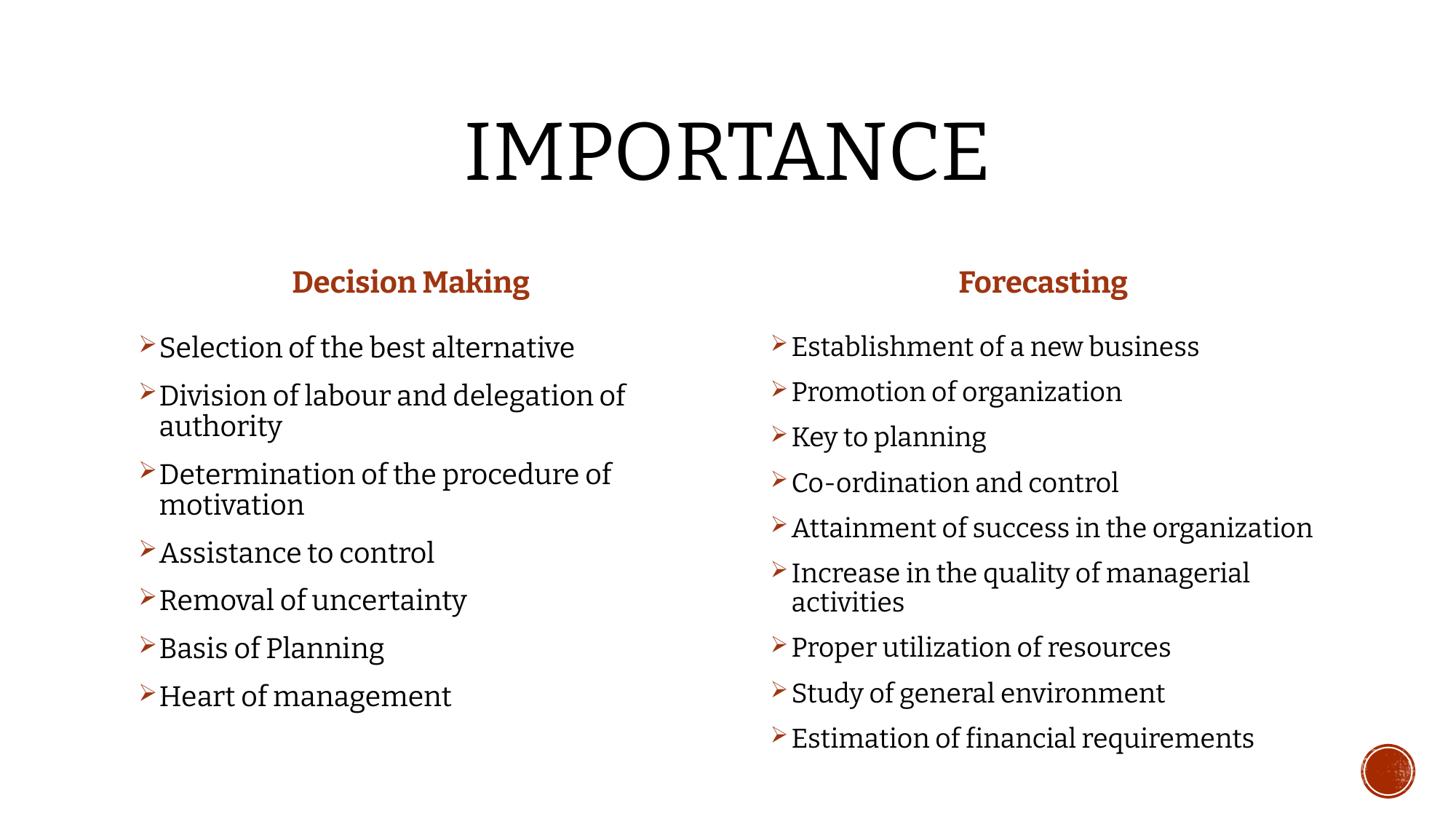

# Importance
Decision Making
Forecasting
Establishment of a new business
Promotion of organization
Key to planning
Co-ordination and control
Attainment of success in the organization
Increase in the quality of managerial activities
Proper utilization of resources
Study of general environment
Estimation of financial requirements
Selection of the best alternative
Division of labour and delegation of authority
Determination of the procedure of motivation
Assistance to control
Removal of uncertainty
Basis of Planning
Heart of management